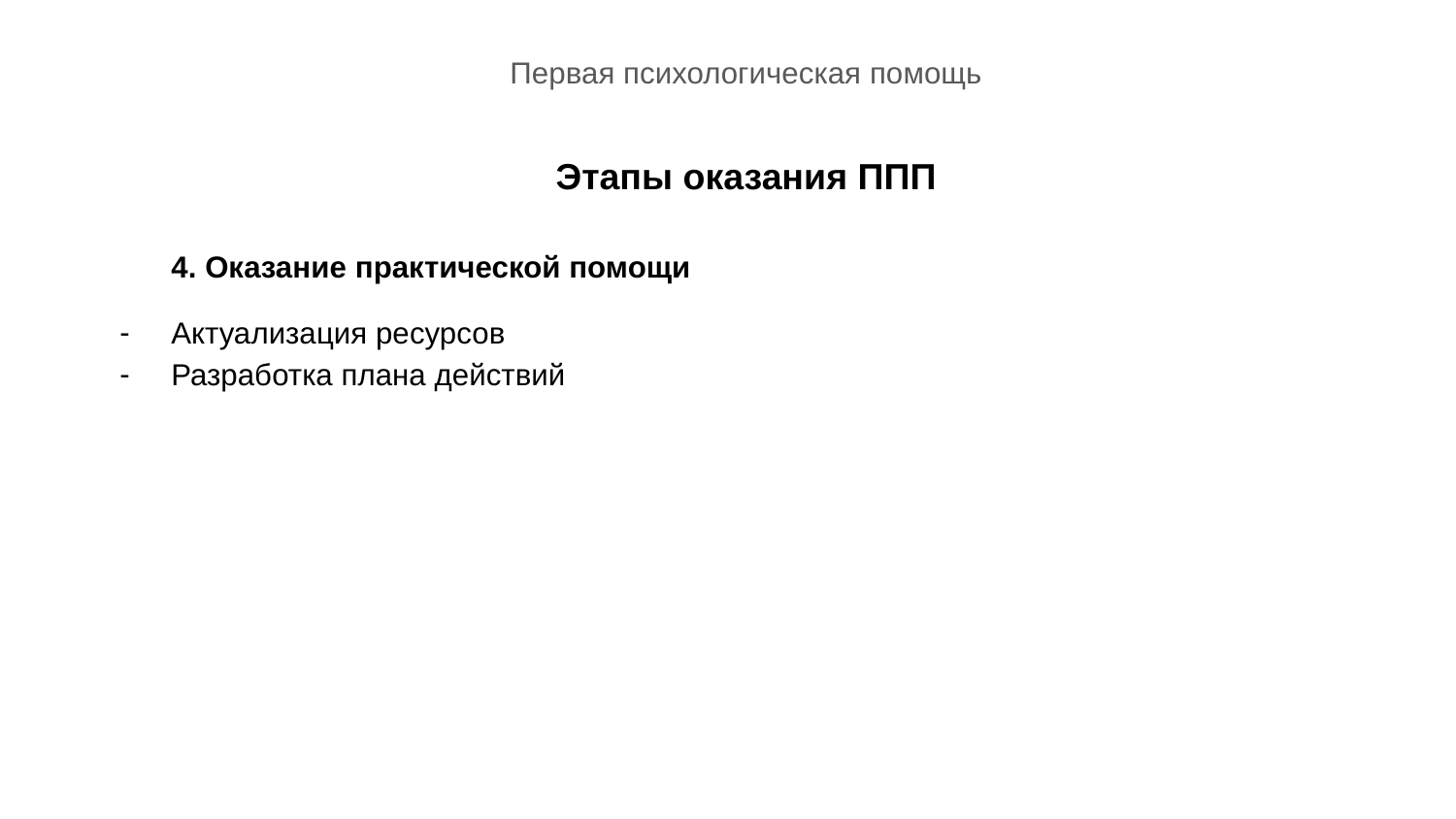

Первая психологическая помощь
Этапы оказания ППП
4. Оказание практической помощи
Актуализация ресурсов
Разработка плана действий